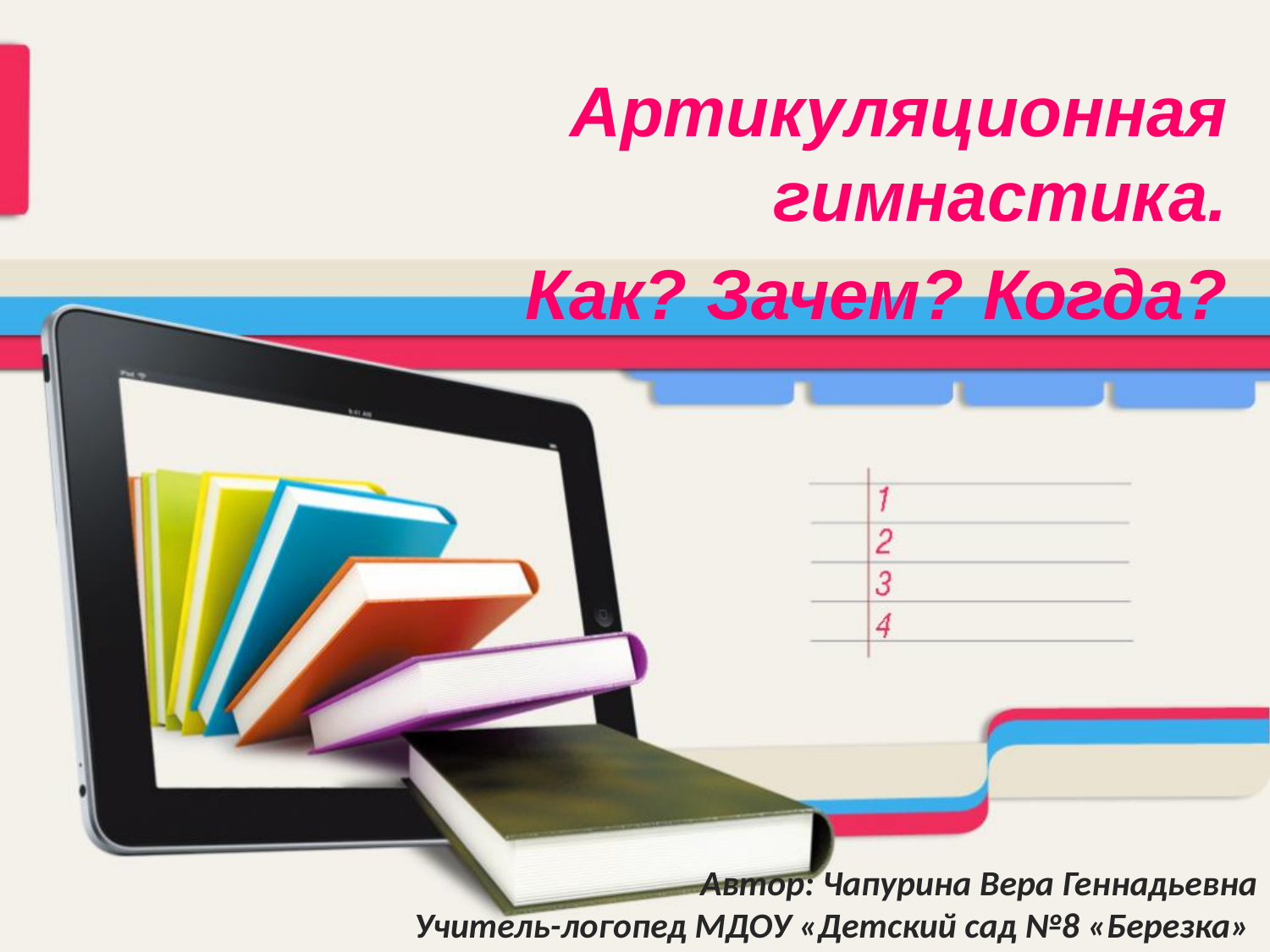

Артикуляционная гимнастика.
Как? Зачем? Когда?

Автор: Чапурина Вера Геннадьевна
Учитель-логопед МДОУ «Детский сад №8 «Березка»